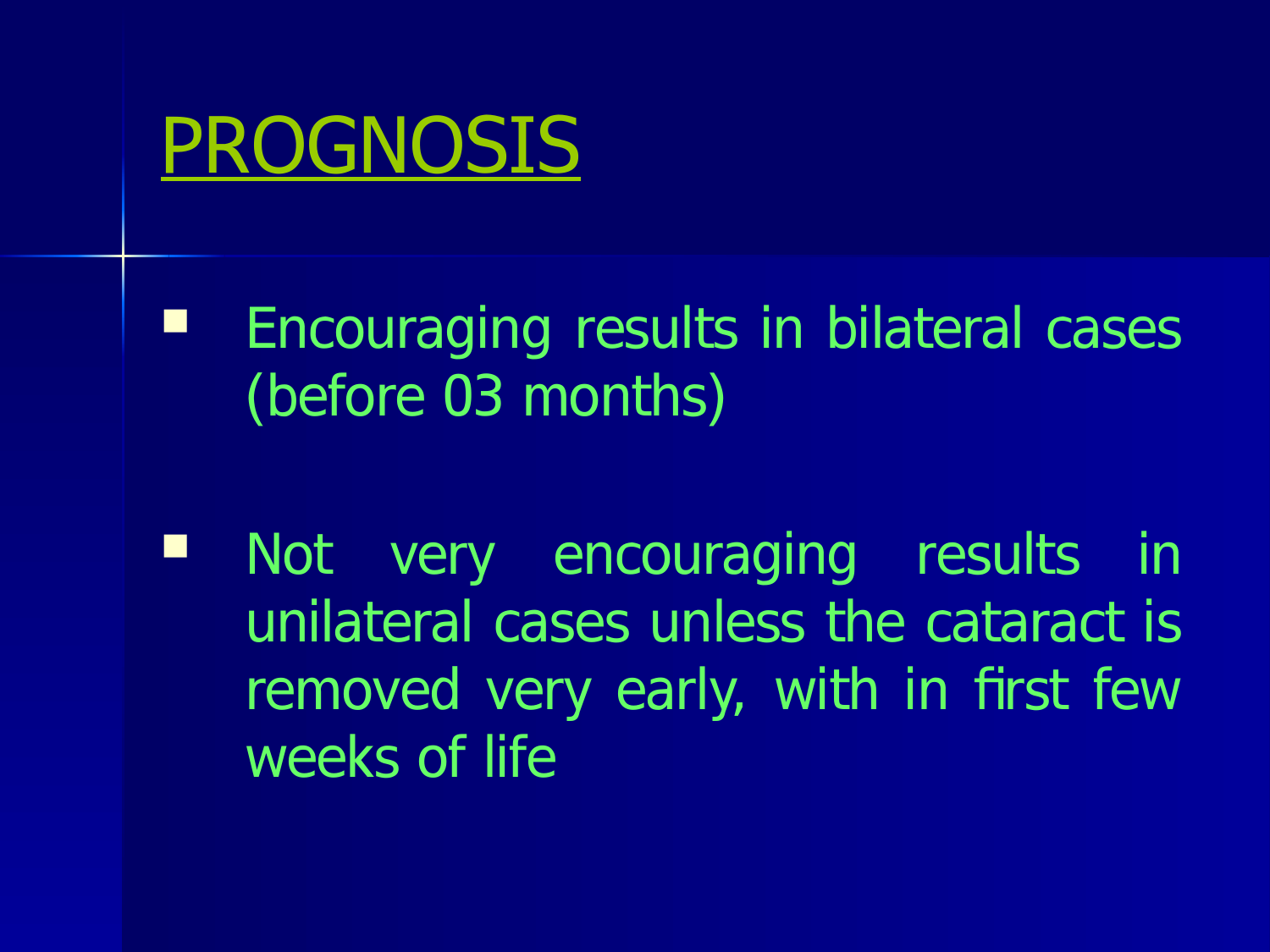

# PROGNOSIS
Encouraging results in bilateral cases (before 03 months)

Not very encouraging results in unilateral cases unless the cataract is removed very early, with in first few weeks of life